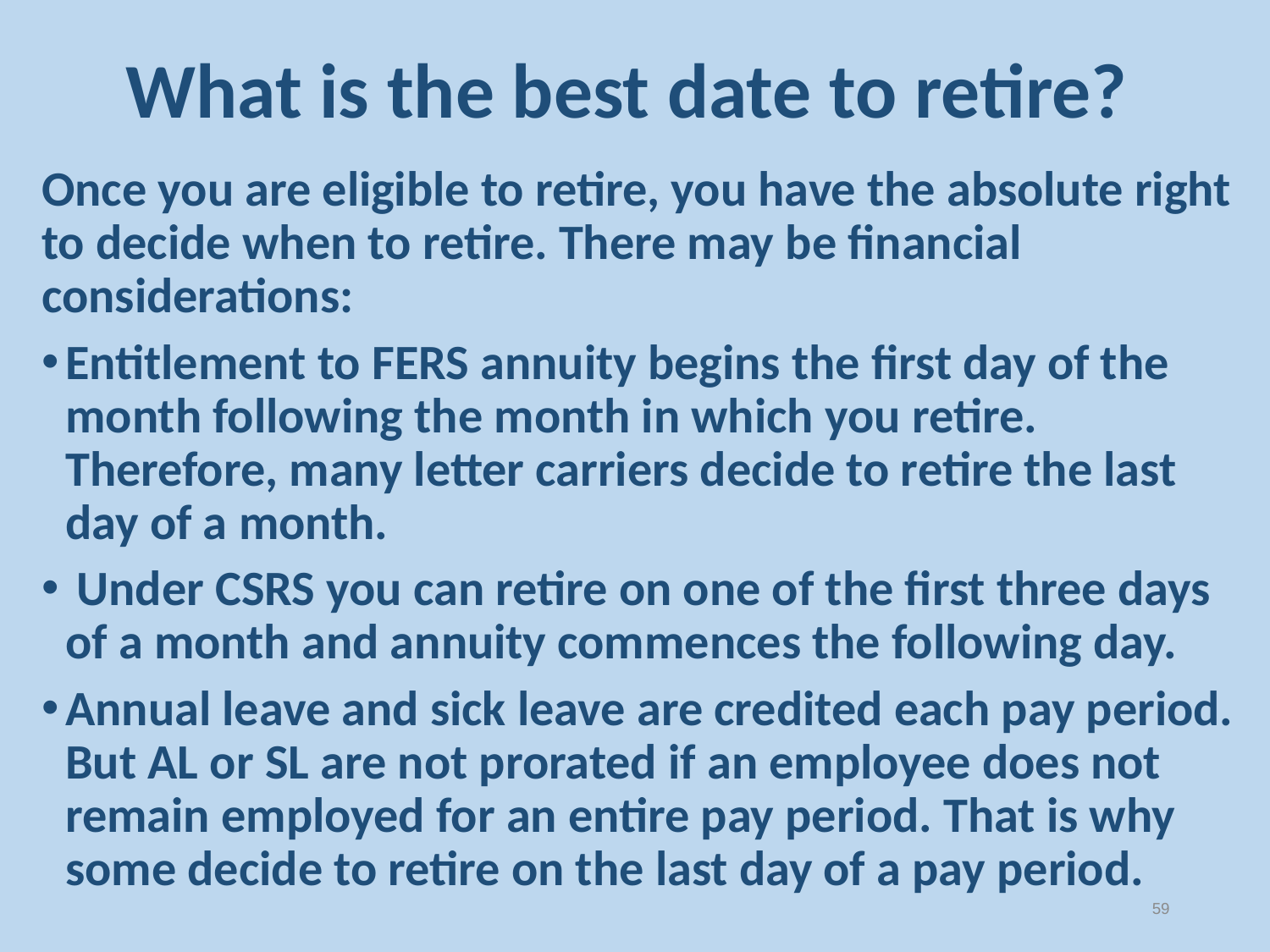

# What is the best date to retire?
Once you are eligible to retire, you have the absolute right to decide when to retire. There may be financial considerations:
Entitlement to FERS annuity begins the first day of the month following the month in which you retire. Therefore, many letter carriers decide to retire the last day of a month.
 Under CSRS you can retire on one of the first three days of a month and annuity commences the following day.
Annual leave and sick leave are credited each pay period. But AL or SL are not prorated if an employee does not remain employed for an entire pay period. That is why some decide to retire on the last day of a pay period.

59